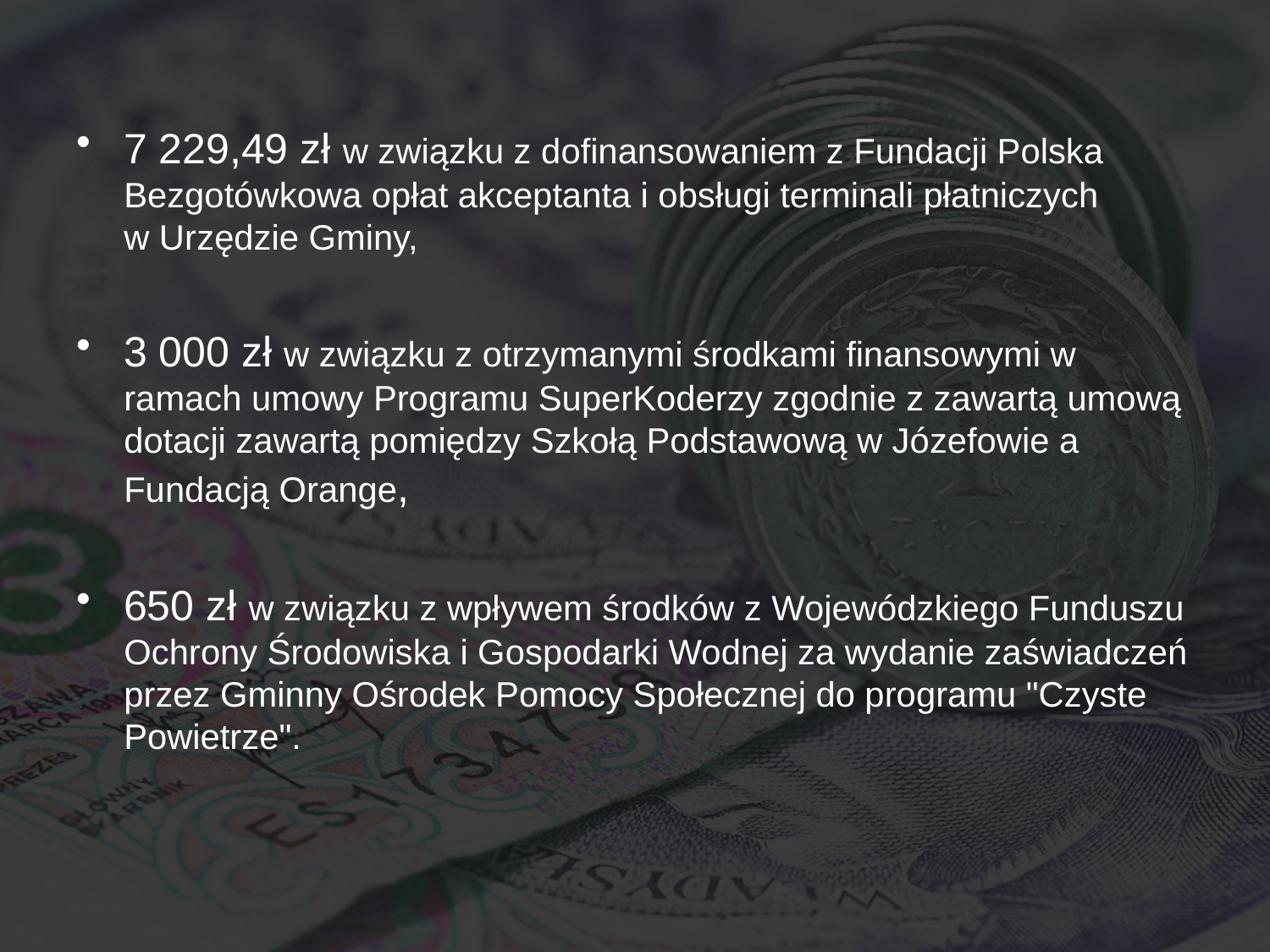

7 229,49 zł w związku z dofinansowaniem z Fundacji Polska Bezgotówkowa opłat akceptanta i obsługi terminali płatniczych
w Urzędzie Gminy,

3 000 zł w związku z otrzymanymi środkami finansowymi w ramach umowy Programu SuperKoderzy zgodnie z zawartą umową dotacji zawartą pomiędzy Szkołą Podstawową w Józefowie a Fundacją Orange,

650 zł w związku z wpływem środków z Wojewódzkiego Funduszu Ochrony Środowiska i Gospodarki Wodnej za wydanie zaświadczeń przez Gminny Ośrodek Pomocy Społecznej do programu "Czyste Powietrze".